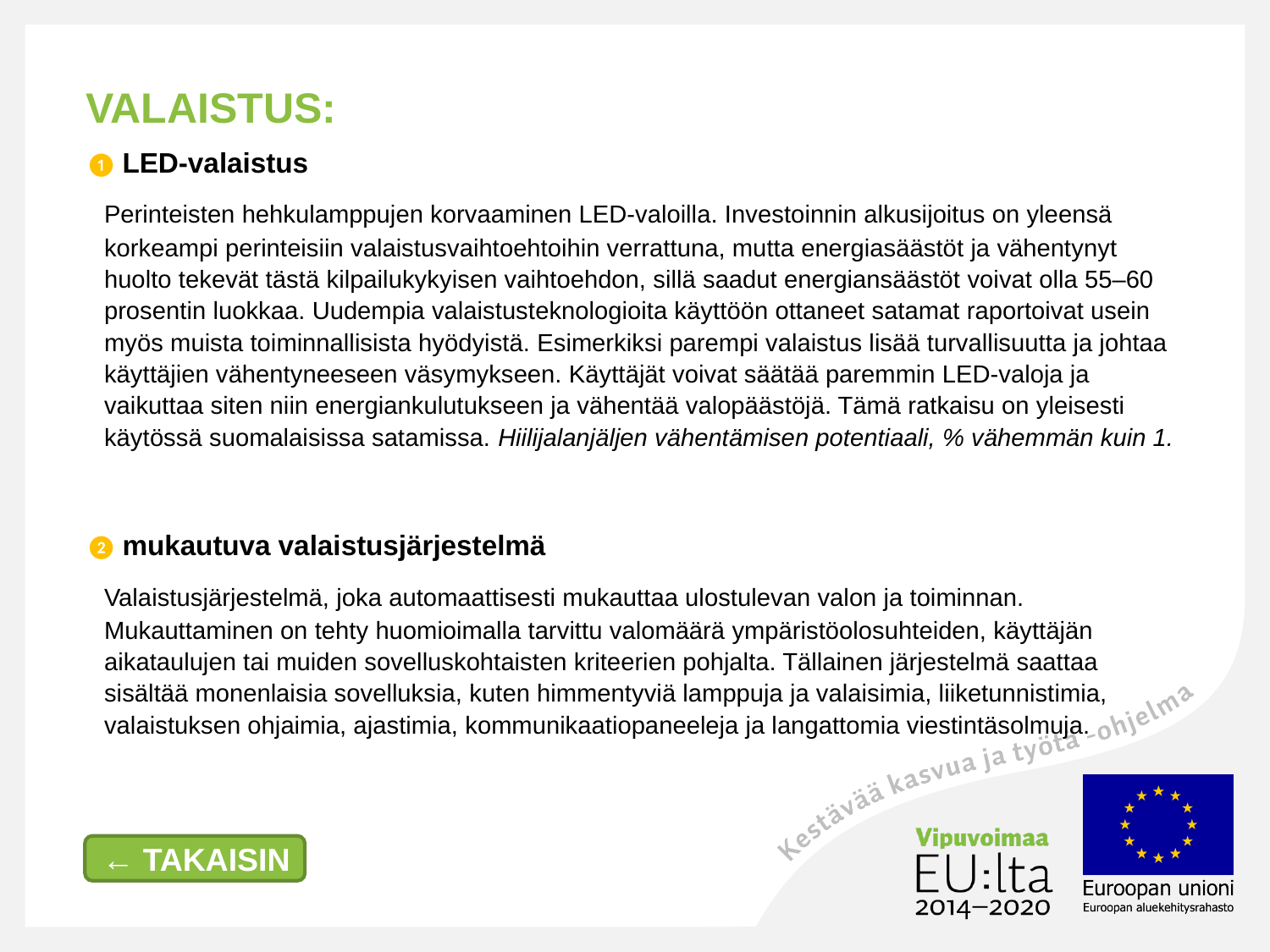

VALAISTUS:
❶ LED-valaistus
	Perinteisten hehkulamppujen korvaaminen LED-valoilla. Investoinnin alkusijoitus on yleensä korkeampi perinteisiin valaistusvaihtoehtoihin verrattuna, mutta energiasäästöt ja vähentynyt huolto tekevät tästä kilpailukykyisen vaihtoehdon, sillä saadut energiansäästöt voivat olla 55–60 prosentin luokkaa. Uudempia valaistusteknologioita käyttöön ottaneet satamat raportoivat usein myös muista toiminnallisista hyödyistä. Esimerkiksi parempi valaistus lisää turvallisuutta ja johtaa käyttäjien vähentyneeseen väsymykseen. Käyttäjät voivat säätää paremmin LED-valoja ja vaikuttaa siten niin energiankulutukseen ja vähentää valopäästöjä. Tämä ratkaisu on yleisesti käytössä suomalaisissa satamissa. Hiilijalanjäljen vähentämisen potentiaali, % vähemmän kuin 1.
❷ mukautuva valaistusjärjestelmä
	Valaistusjärjestelmä, joka automaattisesti mukauttaa ulostulevan valon ja toiminnan. Mukauttaminen on tehty huomioimalla tarvittu valomäärä ympäristöolosuhteiden, käyttäjän aikataulujen tai muiden sovelluskohtaisten kriteerien pohjalta. Tällainen järjestelmä saattaa sisältää monenlaisia sovelluksia, kuten himmentyviä lamppuja ja valaisimia, liiketunnistimia, valaistuksen ohjaimia, ajastimia, kommunikaatiopaneeleja ja langattomia viestintäsolmuja.
← TAKAISIN